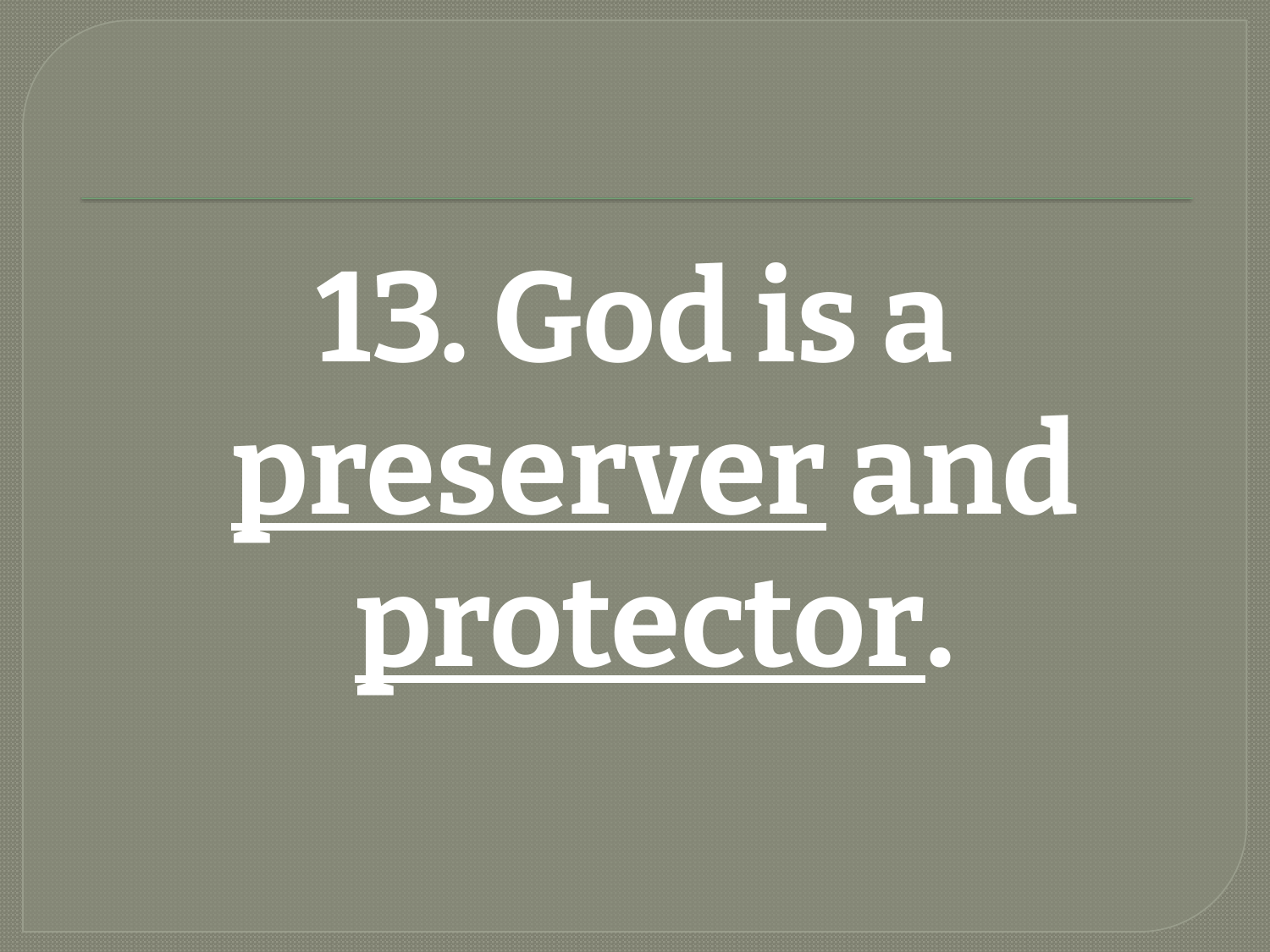

#
13. God is a preserver and protector.